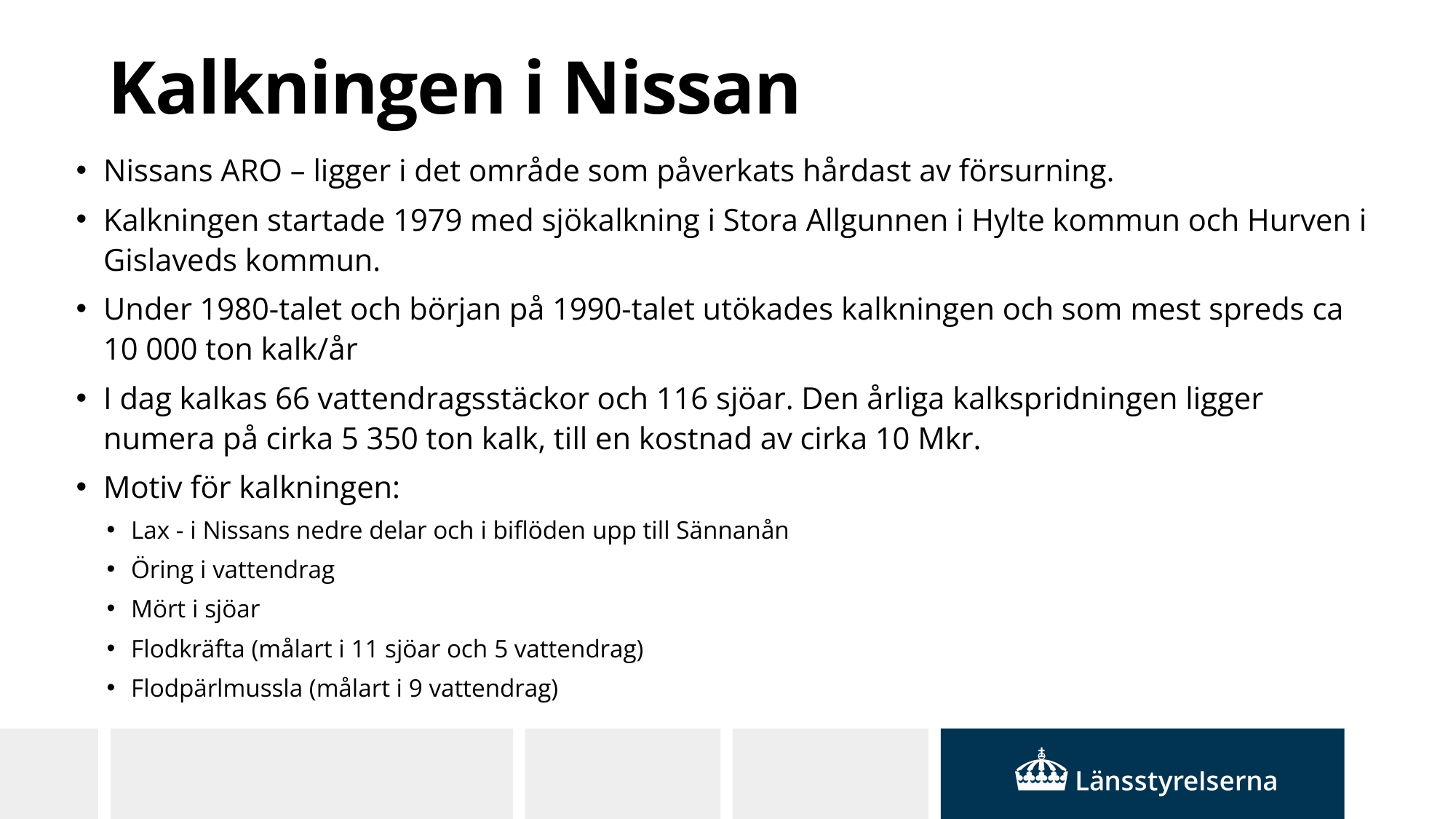

# Kalkningen i Nissan
Nissans ARO – ligger i det område som påverkats hårdast av försurning.
Kalkningen startade 1979 med sjökalkning i Stora Allgunnen i Hylte kommun och Hurven i Gislaveds kommun.
Under 1980-talet och början på 1990-talet utökades kalkningen och som mest spreds ca 10 000 ton kalk/år
I dag kalkas 66 vattendragsstäckor och 116 sjöar. Den årliga kalkspridningen ligger numera på cirka 5 350 ton kalk, till en kostnad av cirka 10 Mkr.
Motiv för kalkningen:
Lax - i Nissans nedre delar och i biflöden upp till Sännanån
Öring i vattendrag
Mört i sjöar
Flodkräfta (målart i 11 sjöar och 5 vattendrag)
Flodpärlmussla (målart i 9 vattendrag)